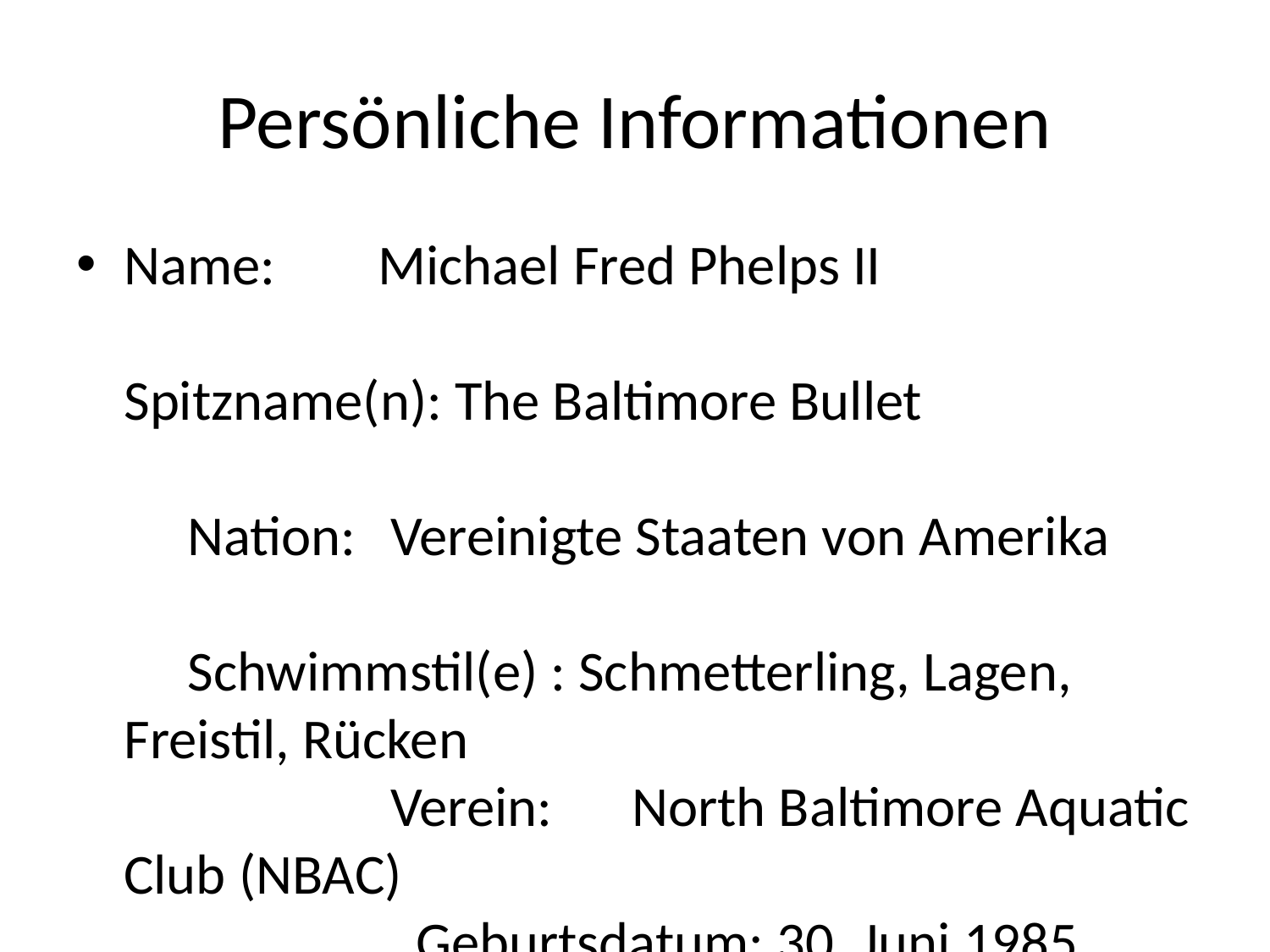

# Persönliche Informationen
Name:	Michael Fred Phelps II                                                                                                         Spitzname(n): The Baltimore Bullet                                                                                                                Nation:	 Vereinigte Staaten von Amerika                                                                                                 Schwimmstil(e) : Schmetterling, Lagen, Freistil, Rücken                                                                               Verein:	North Baltimore Aquatic Club (NBAC)                                                                                      Geburtsdatum: 30. Juni 1985                                                                                                                       Geburtsort: Baltimore, Maryland                                                                                                                      Größe:	1,93 m